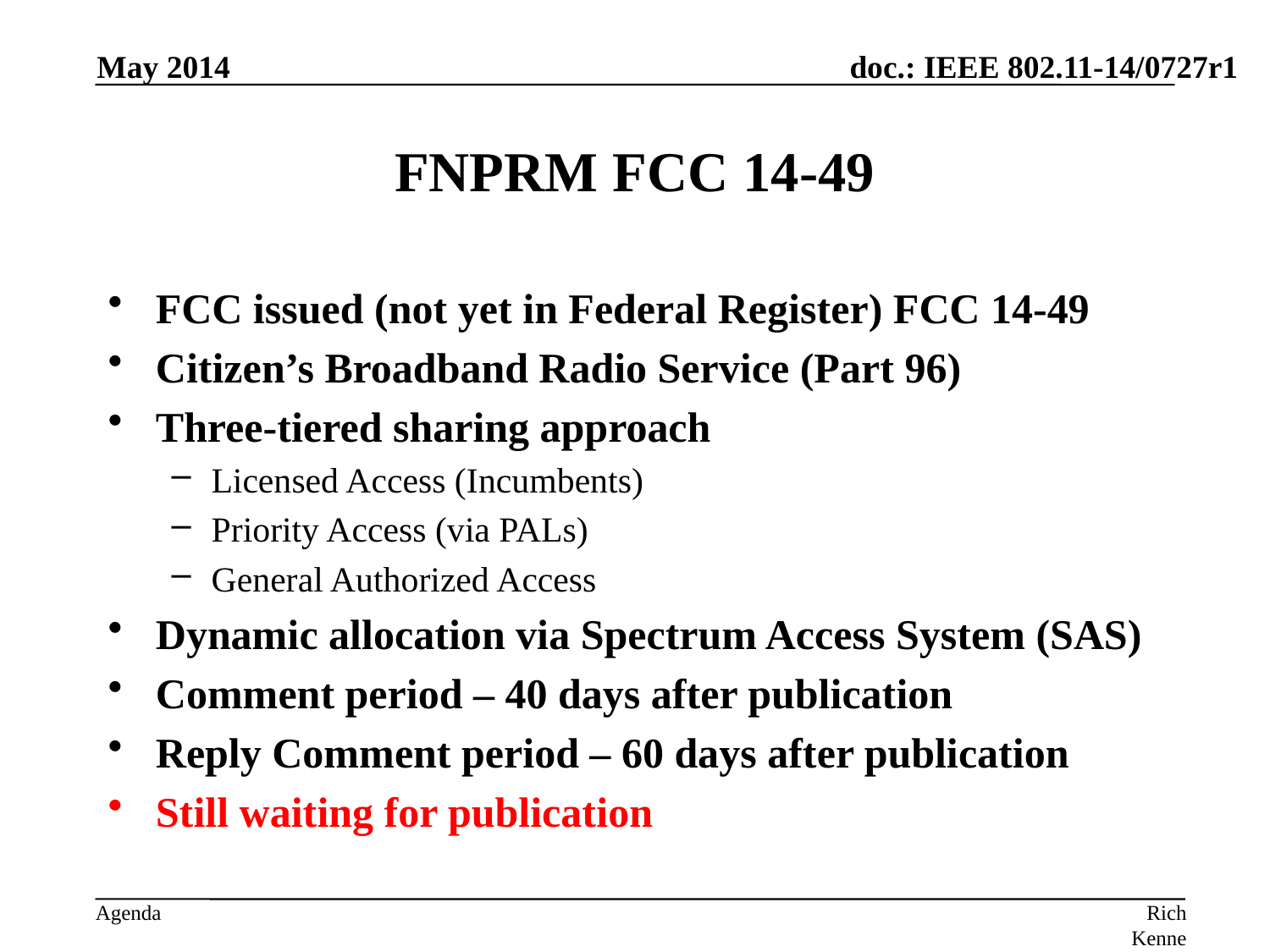

May 2014
# FNPRM FCC 14-49
FCC issued (not yet in Federal Register) FCC 14-49
Citizen’s Broadband Radio Service (Part 96)
Three-tiered sharing approach
Licensed Access (Incumbents)
Priority Access (via PALs)
General Authorized Access
Dynamic allocation via Spectrum Access System (SAS)
Comment period – 40 days after publication
Reply Comment period – 60 days after publication
Still waiting for publication

Rich Kennedy, MediaTek